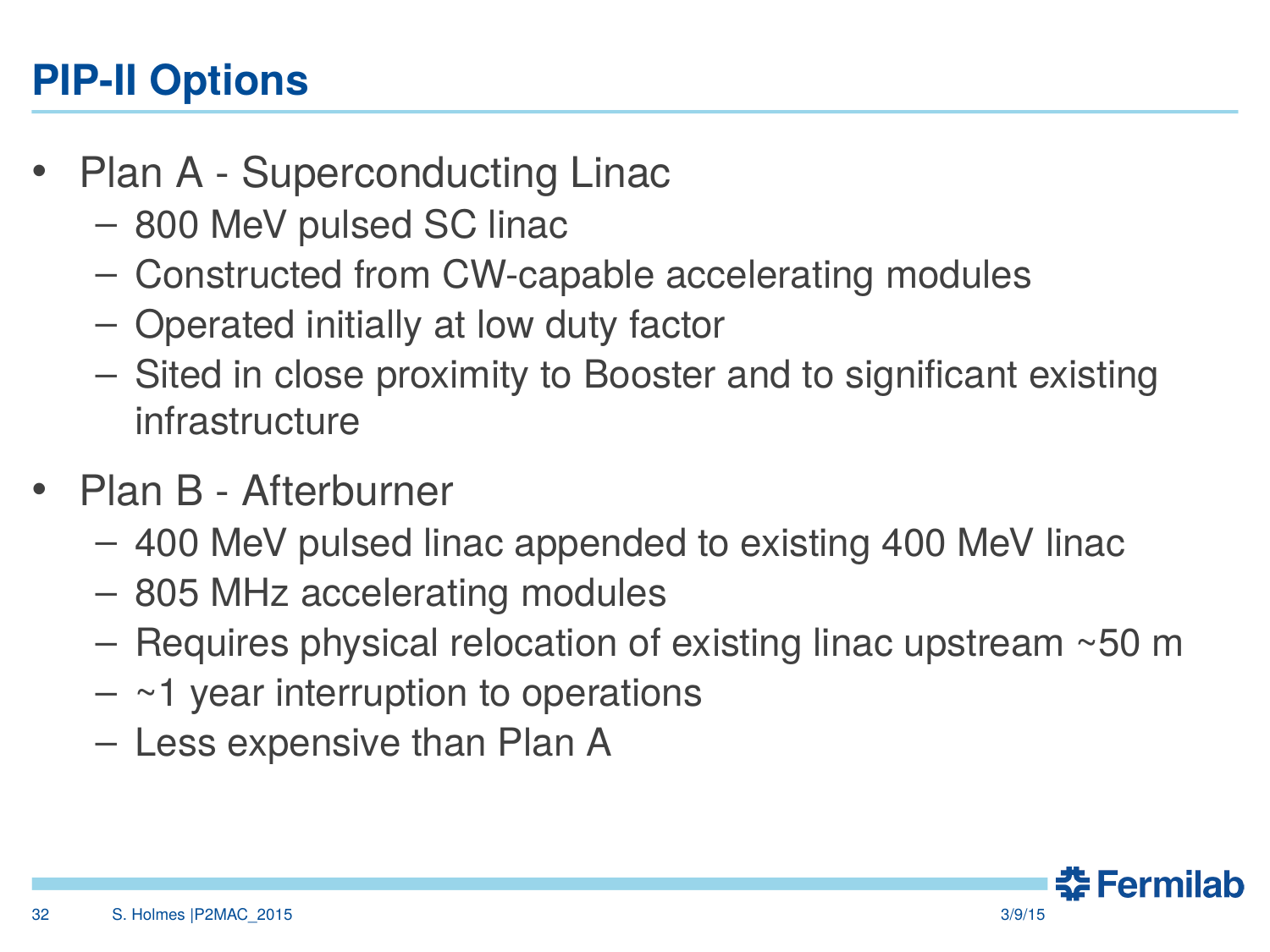

# PIP-II Options
Plan A - Superconducting Linac
800 MeV pulsed SC linac
Constructed from CW-capable accelerating modules
Operated initially at low duty factor
Sited in close proximity to Booster and to significant existing infrastructure
Plan B - Afterburner
400 MeV pulsed linac appended to existing 400 MeV linac
805 MHz accelerating modules
Requires physical relocation of existing linac upstream ~50 m
~1 year interruption to operations
Less expensive than Plan A

32

S. Holmes |P2MAC_2015
3/9/15